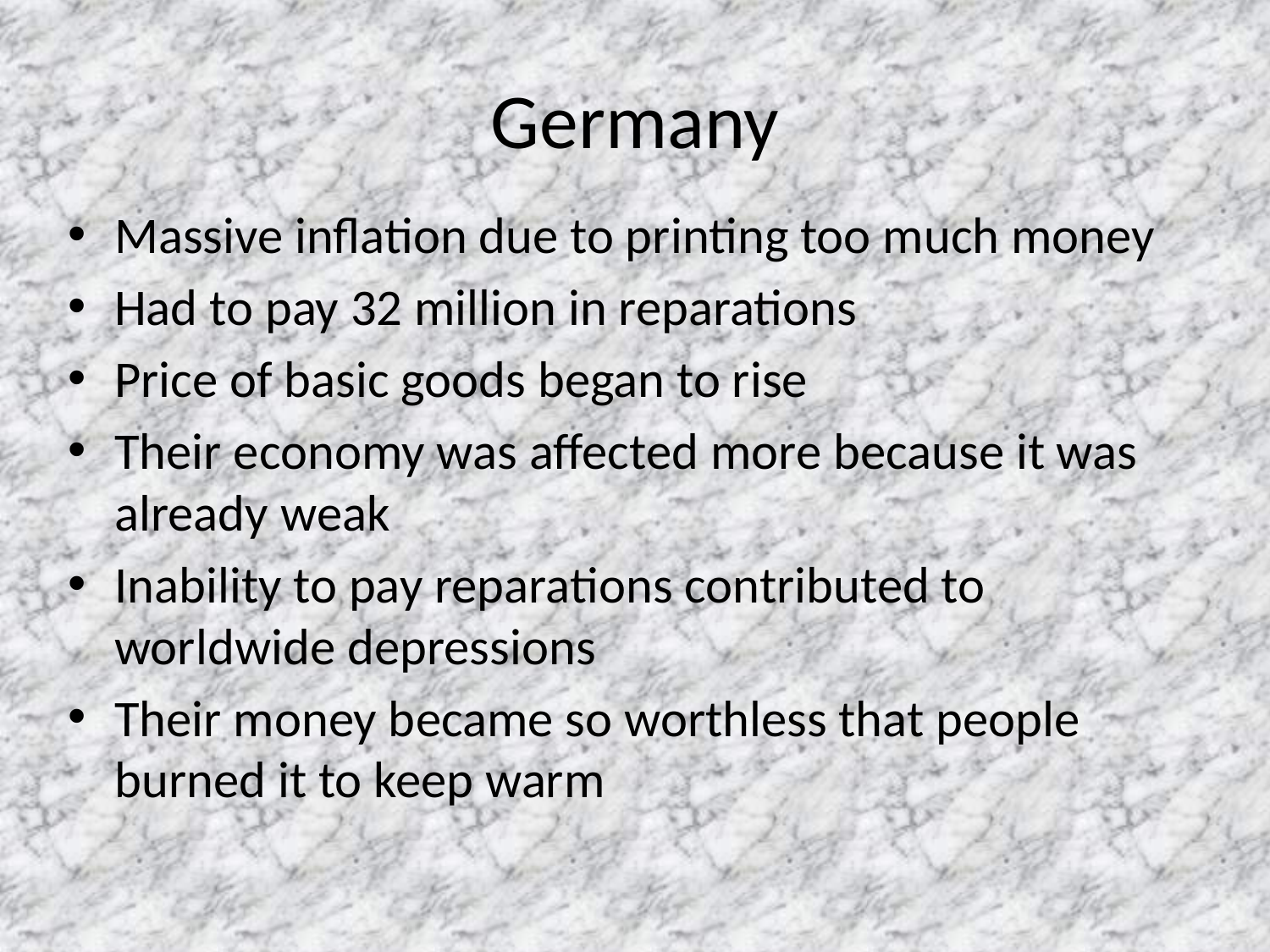

# Germany
Massive inflation due to printing too much money
Had to pay 32 million in reparations
Price of basic goods began to rise
Their economy was affected more because it was already weak
Inability to pay reparations contributed to worldwide depressions
Their money became so worthless that people burned it to keep warm